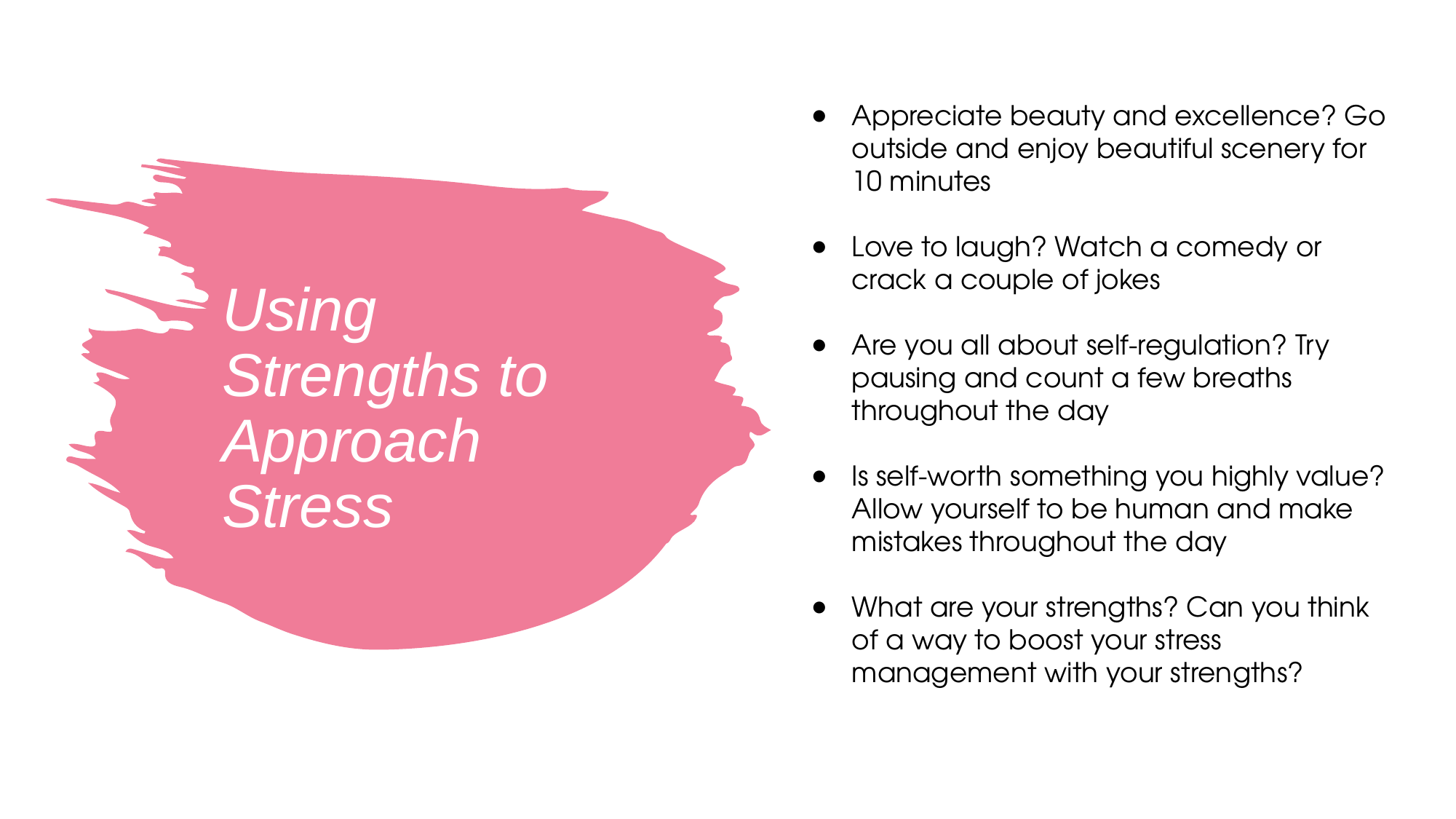

Appreciate beauty and excellence? Go outside and enjoy beautiful scenery for 10 minutes
Love to laugh? Watch a comedy or crack a couple of jokes
Are you all about self-regulation? Try pausing and count a few breaths throughout the day
Is self-worth something you highly value? Allow yourself to be human and make mistakes throughout the day
What are your strengths? Can you think of a way to boost your stress management with your strengths?
# Using Strengths to Approach Stress